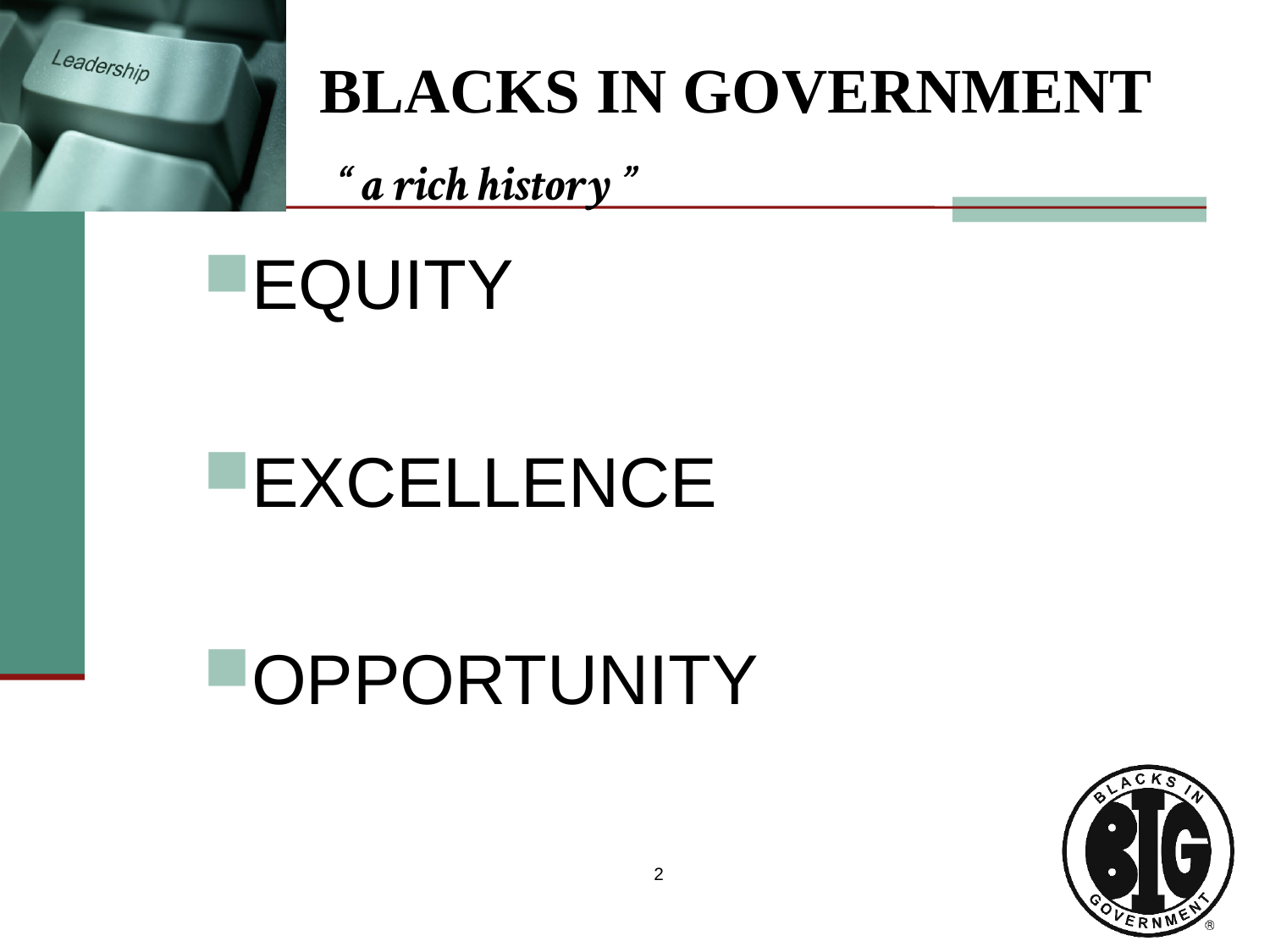

# BLACKS IN GOVERNMENT “ a rich history ”
EQUITY

EXCELLENCE

OPPORTUNITY
2